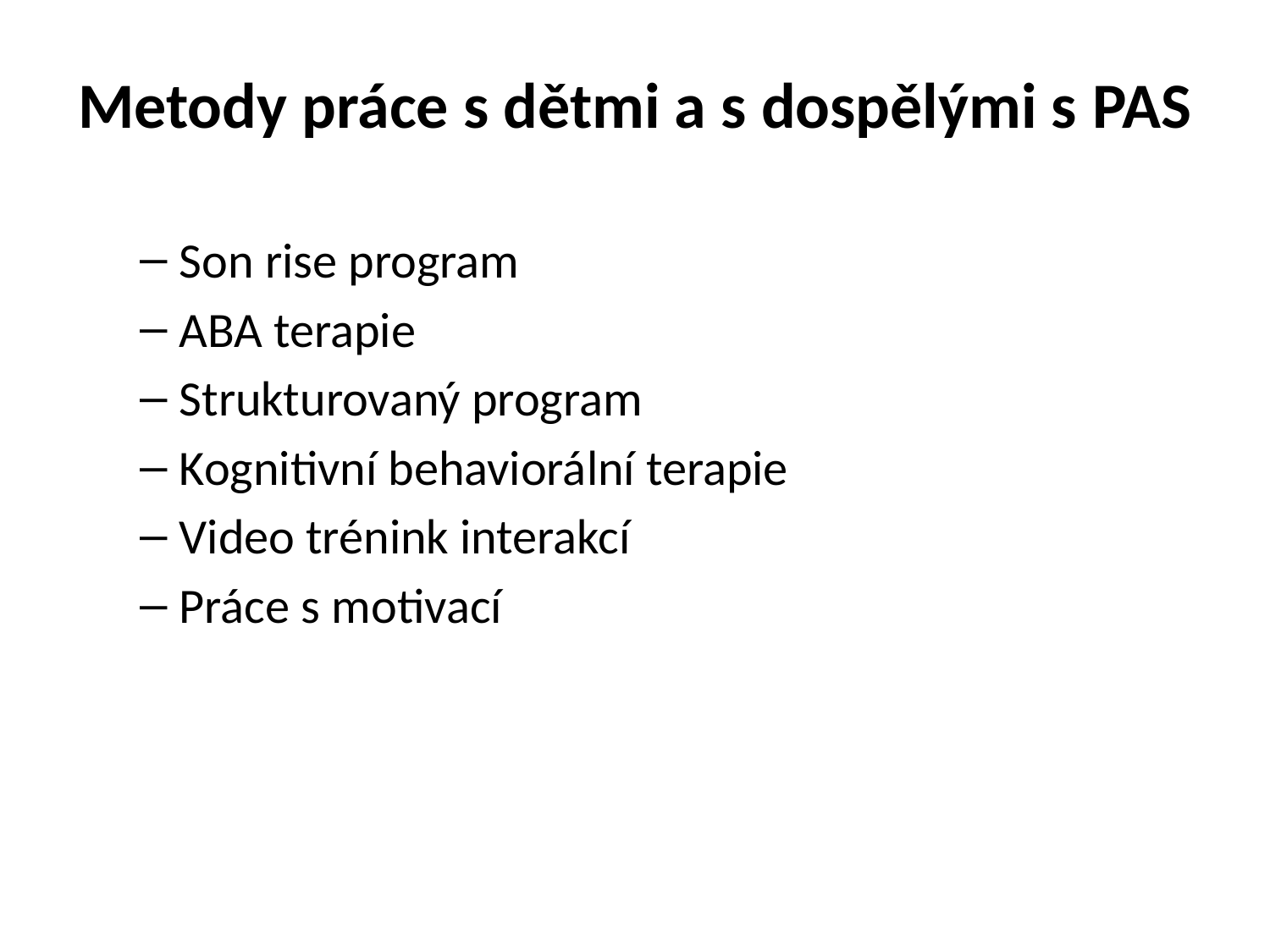

# Metody práce s dětmi a s dospělými s PAS
Son rise program
ABA terapie
Strukturovaný program
Kognitivní behaviorální terapie
Video trénink interakcí
Práce s motivací